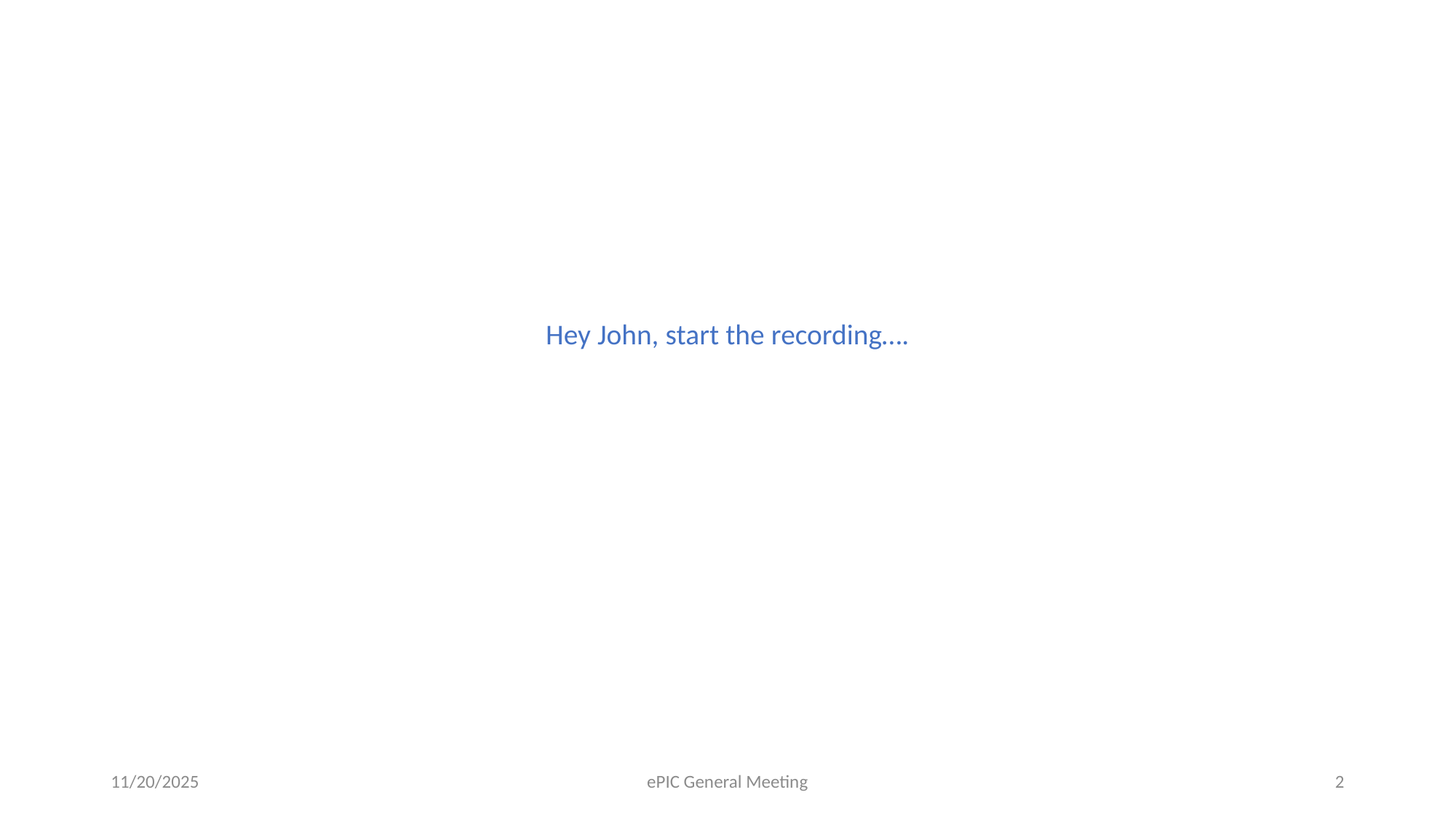

# Hey John, start the recording….
11/20/2025
ePIC General Meeting
2